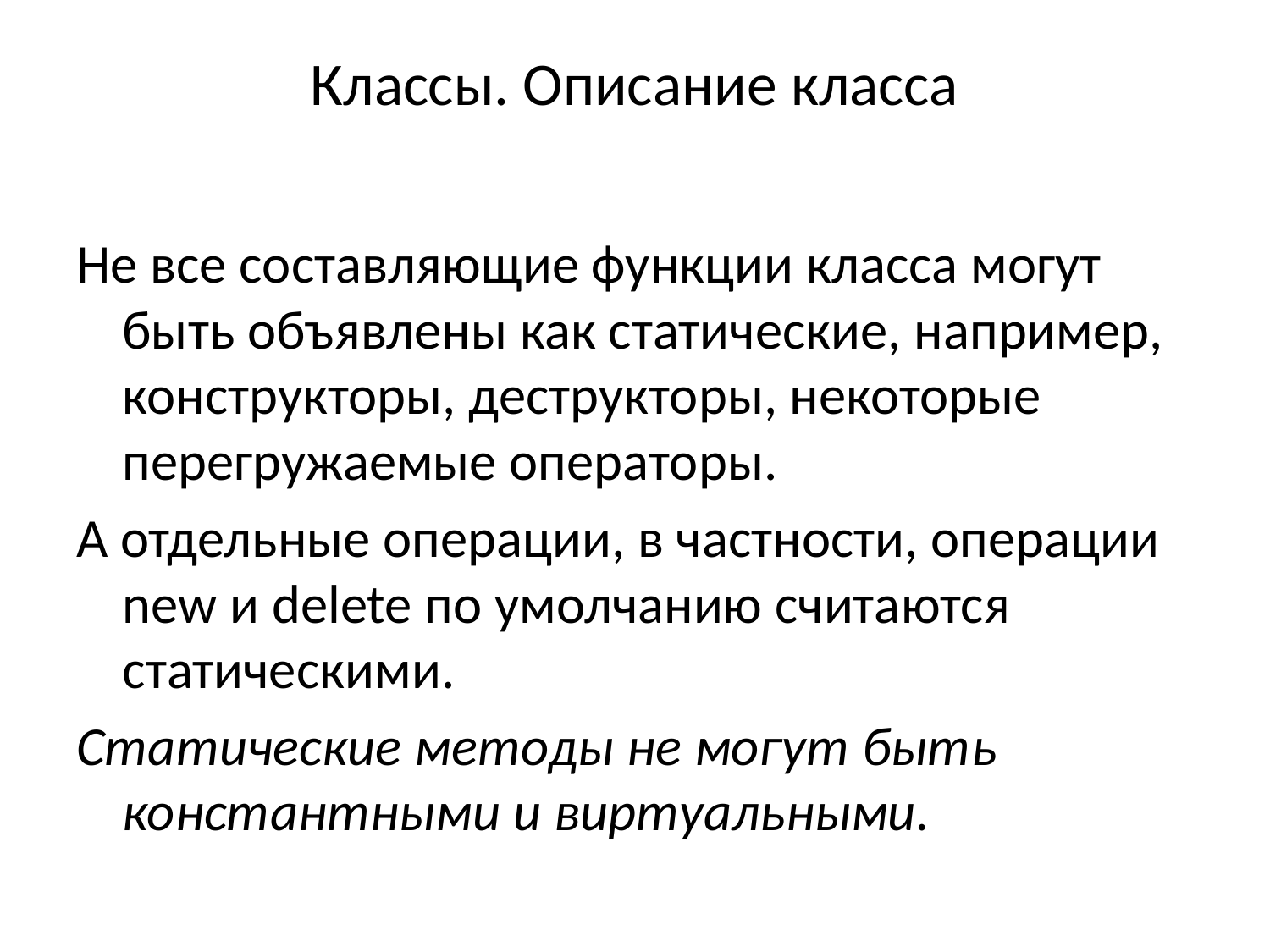

# Классы. Описание класса
Не все составляющие функции класса могут быть объявлены как статические, например, конструкторы, деструкторы, некоторые перегружаемые операторы.
А отдельные операции, в частности, операции new и delete по умолчанию считаются статическими.
Статические методы не могут быть константными и виртуальными.